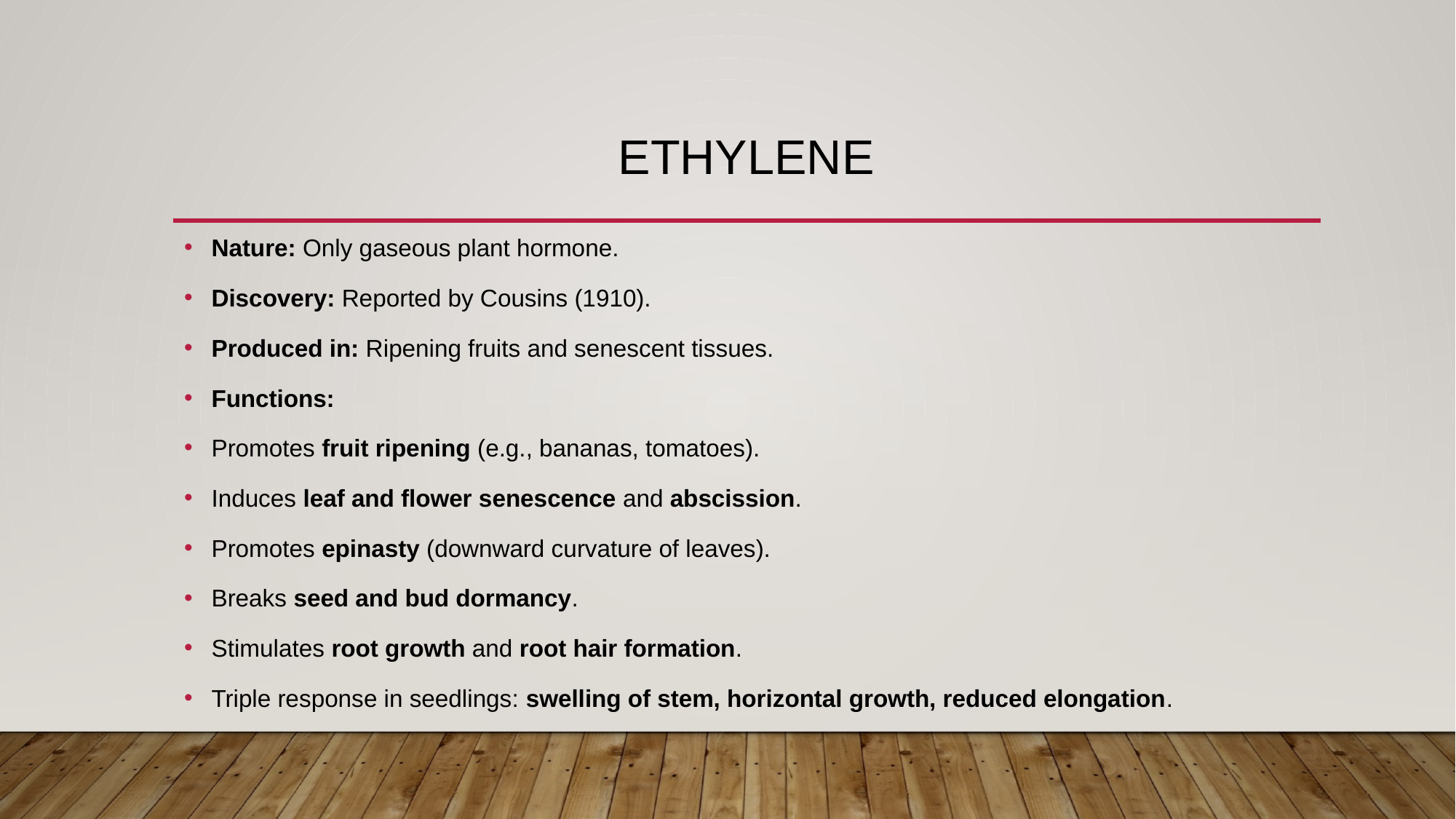

# Ethylene
Nature: Only gaseous plant hormone.
Discovery: Reported by Cousins (1910).
Produced in: Ripening fruits and senescent tissues.
Functions:
Promotes fruit ripening (e.g., bananas, tomatoes).
Induces leaf and flower senescence and abscission.
Promotes epinasty (downward curvature of leaves).
Breaks seed and bud dormancy.
Stimulates root growth and root hair formation.
Triple response in seedlings: swelling of stem, horizontal growth, reduced elongation.